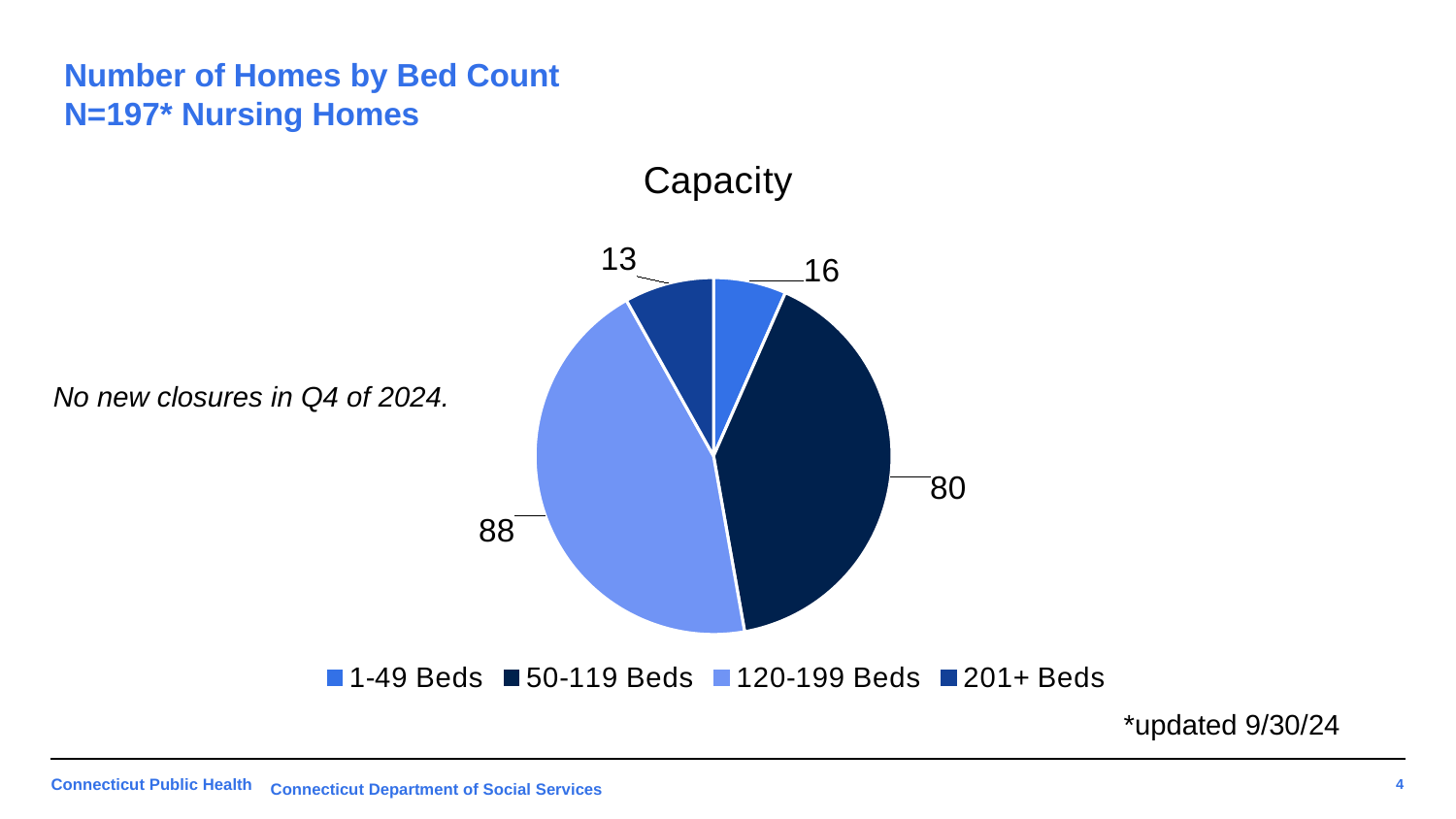

# Number of Homes by Bed Count N=197* Nursing Homes

[unsupported chart]

No new closures in Q4 of 2024.
*updated 9/30/24
Connecticut Department of Social Services